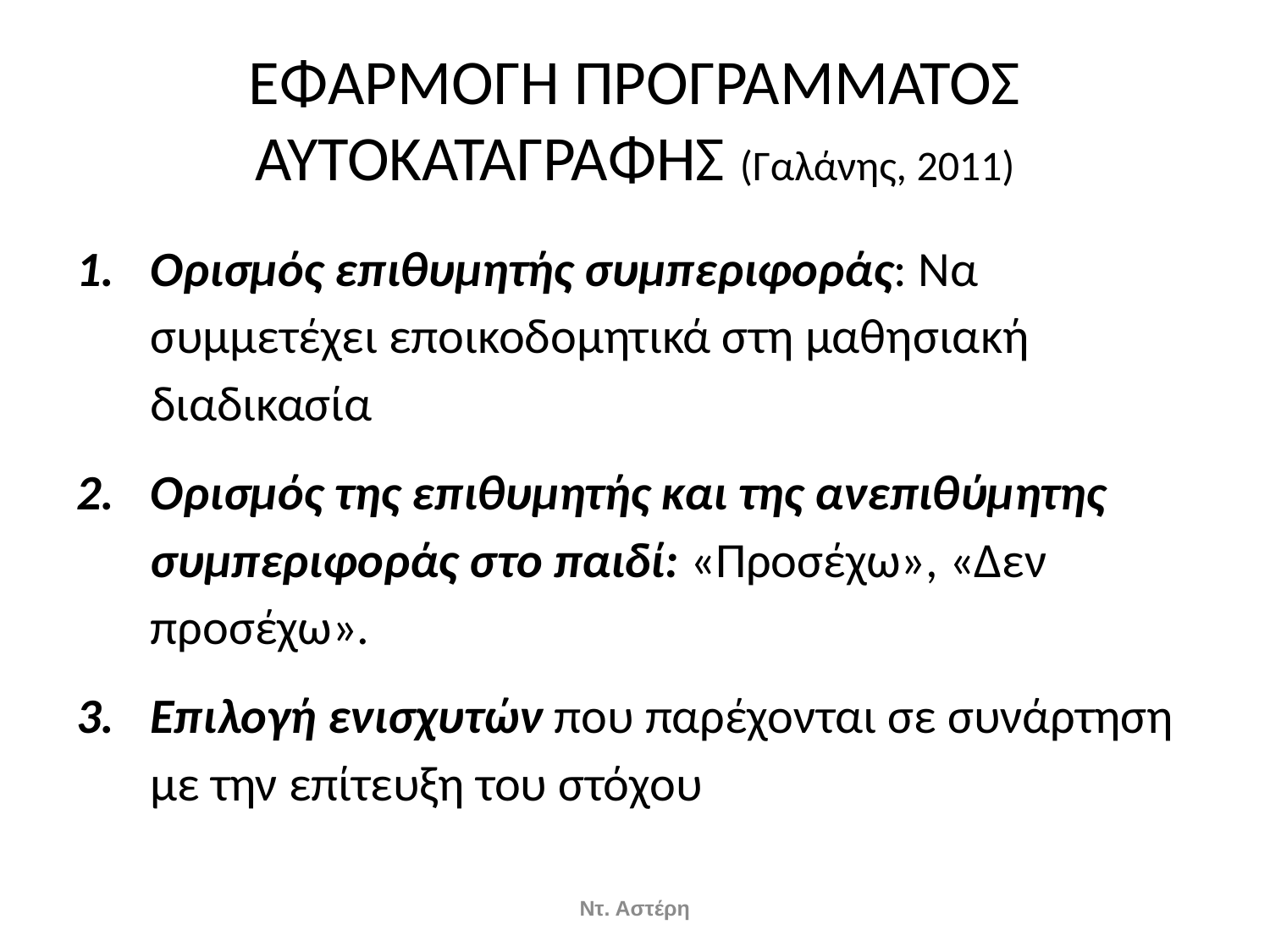

# ΕΦΑΡΜΟΓΗ ΠΡΟΓΡΑΜΜΑΤΟΣ ΑΥΤΟΚΑΤΑΓΡΑΦΗΣ (Γαλάνης, 2011)
Ορισμός επιθυμητής συμπεριφοράς: Να συμμετέχει εποικοδομητικά στη μαθησιακή διαδικασία
Ορισμός της επιθυμητής και της ανεπιθύμητης συμπεριφοράς στο παιδί: «Προσέχω», «Δεν προσέχω».
Επιλογή ενισχυτών που παρέχονται σε συνάρτηση με την επίτευξη του στόχου
Ντ. Αστέρη